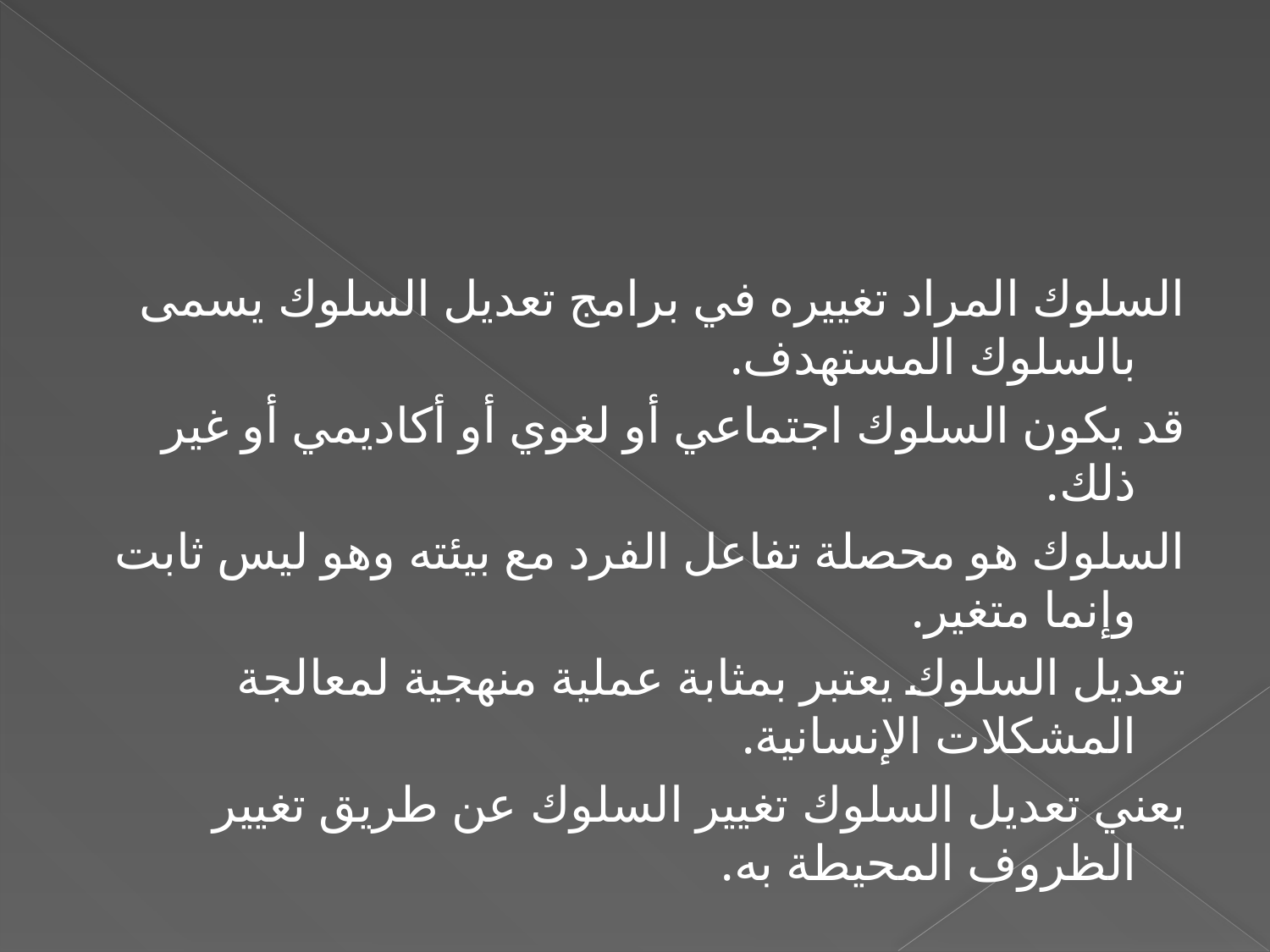

#
السلوك المراد تغييره في برامج تعديل السلوك يسمى بالسلوك المستهدف.
قد يكون السلوك اجتماعي أو لغوي أو أكاديمي أو غير ذلك.
السلوك هو محصلة تفاعل الفرد مع بيئته وهو ليس ثابت وإنما متغير.
تعديل السلوك يعتبر بمثابة عملية منهجية لمعالجة المشكلات الإنسانية.
يعني تعديل السلوك تغيير السلوك عن طريق تغيير الظروف المحيطة به.